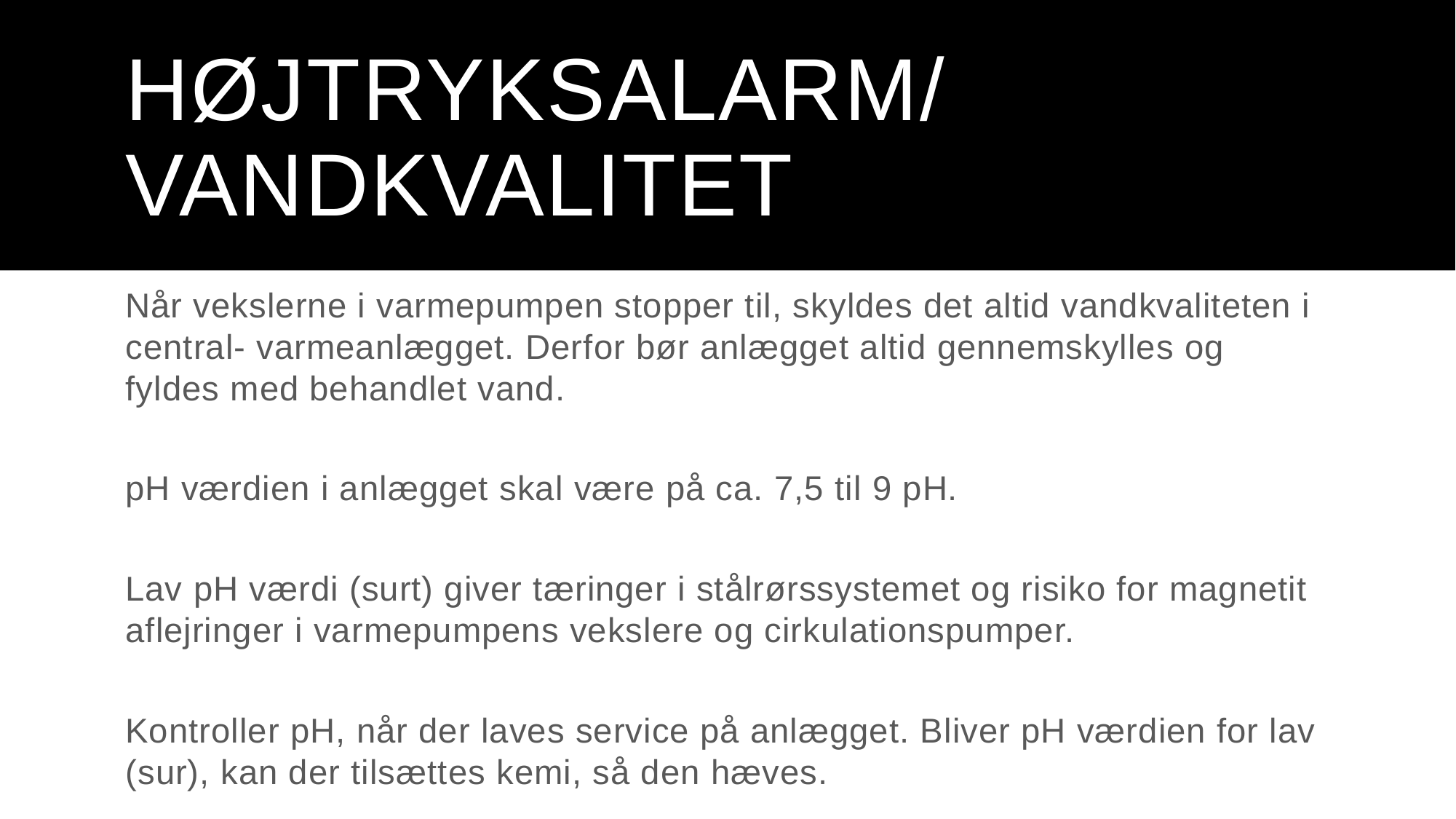

# Højtryksalarm/vandkvalitet
Når vekslerne i varmepumpen stopper til, skyldes det altid vandkvaliteten i central- varmeanlægget. Derfor bør anlægget altid gennemskylles og fyldes med behandlet vand.
pH værdien i anlægget skal være på ca. 7,5 til 9 pH.
Lav pH værdi (surt) giver tæringer i stålrørssystemet og risiko for magnetit aflejringer i varmepumpens vekslere og cirkulationspumper.
Kontroller pH, når der laves service på anlægget. Bliver pH værdien for lav (sur), kan der tilsættes kemi, så den hæves.